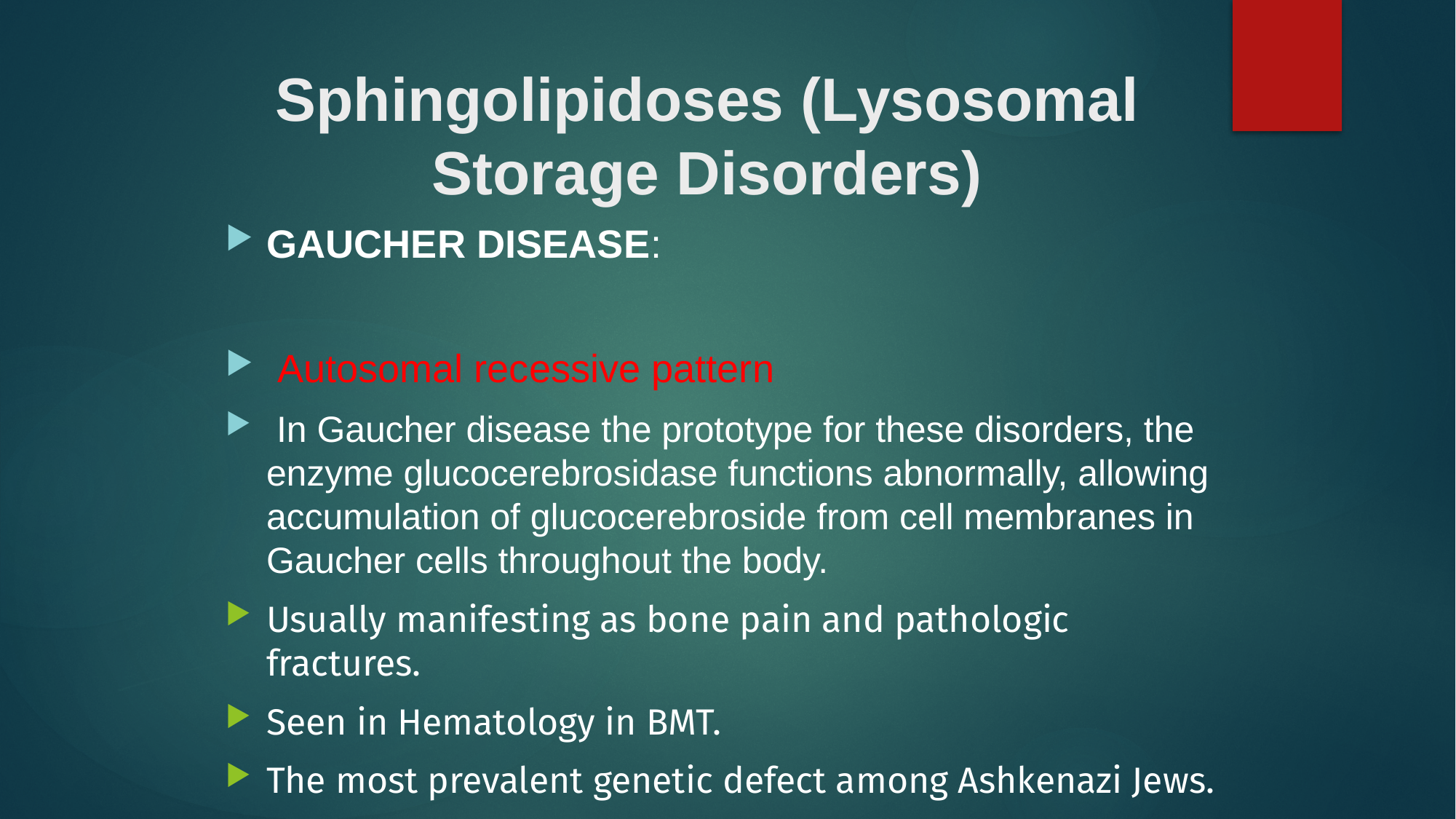

# Sphingolipidoses (Lysosomal Storage Disorders)
GAUCHER DISEASE:

 Autosomal recessive pattern
 In Gaucher disease the prototype for these disorders, the enzyme glucocerebrosidase functions abnormally, allowing accumulation of glucocerebroside from cell membranes in Gaucher cells throughout the body.
Usually manifesting as bone pain and pathologic fractures.
Seen in Hematology in BMT.
The most prevalent genetic defect among Ashkenazi Jews.